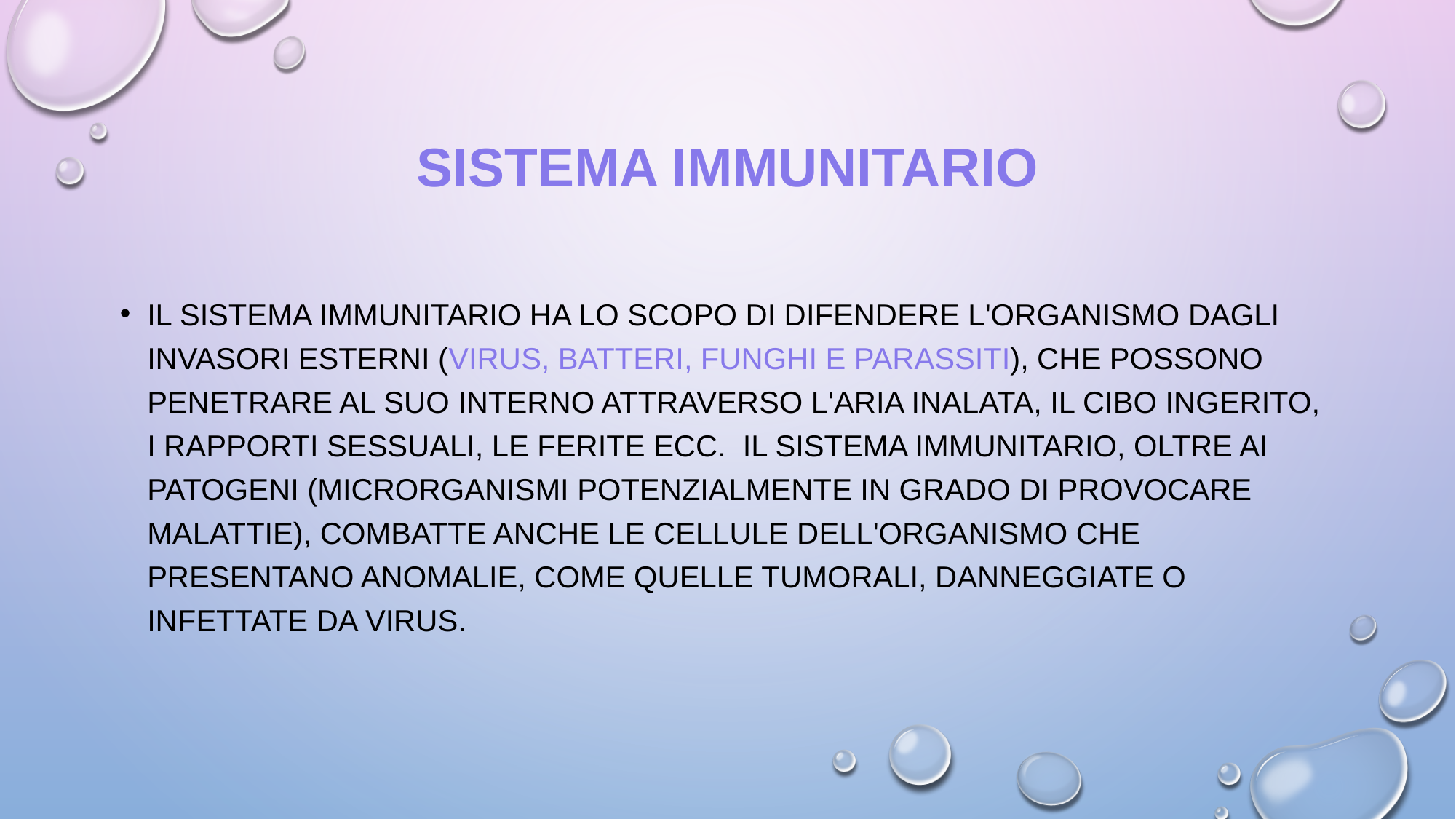

# SISTEMA IMMUNITARIO
Il sistema immunitario ha lo scopo di difendere l'organismo dagli invasori esterni (virus, batteri, funghi e parassiti), che possono penetrare al suo interno attraverso l'aria inalata, il cibo ingerito, i rapporti sessuali, le ferite ecc.  Il Sistema immunitario, Oltre ai patogeni (microrganismi potenzialmente in grado di provocare malattie), combatte anche le cellule dell'organismo che presentano anomalie, come quelle tumorali, danneggiate o infettate da virus.